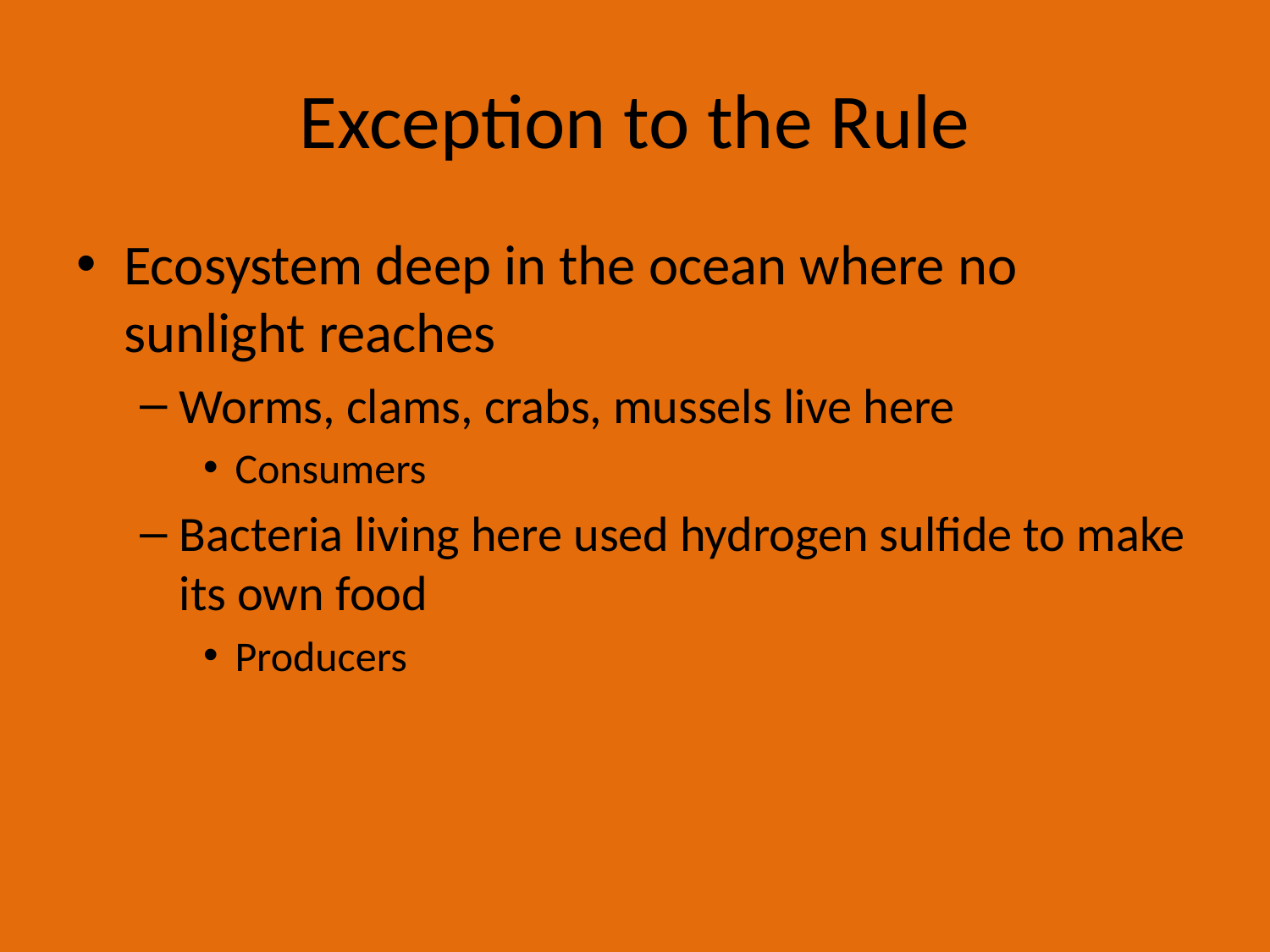

# Exception to the Rule
Ecosystem deep in the ocean where no sunlight reaches
Worms, clams, crabs, mussels live here
Consumers
Bacteria living here used hydrogen sulfide to make its own food
Producers